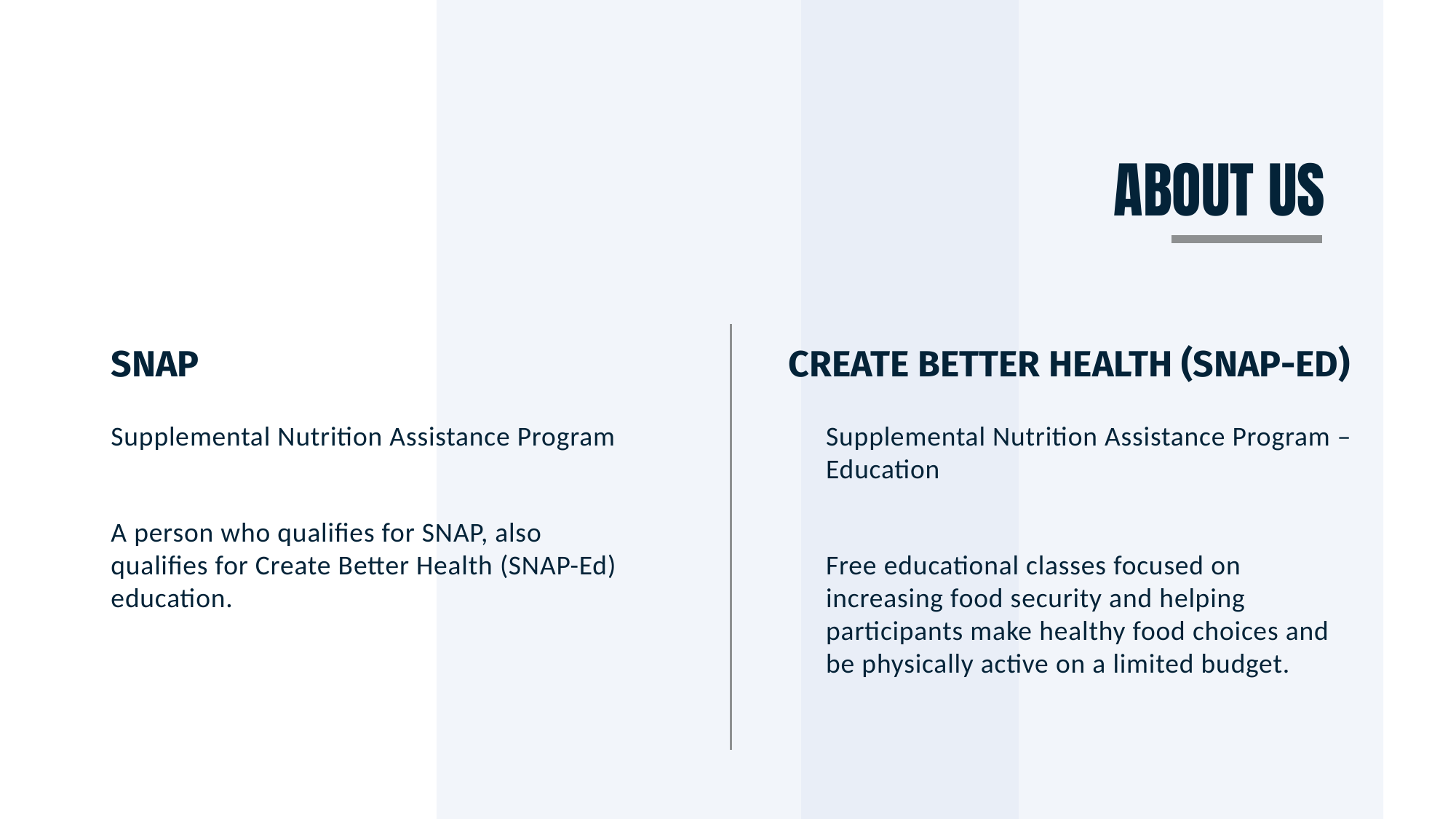

# ABOUT US
SNAP
CREATE BETTER HEALTH (SNAP-ED)
Supplemental Nutrition Assistance Program

A person who qualifies for SNAP, also qualifies for Create Better Health (SNAP-Ed) education.
Supplemental Nutrition Assistance Program – Education

Free educational classes focused on increasing food security and helping participants make healthy food choices and be physically active on a limited budget.